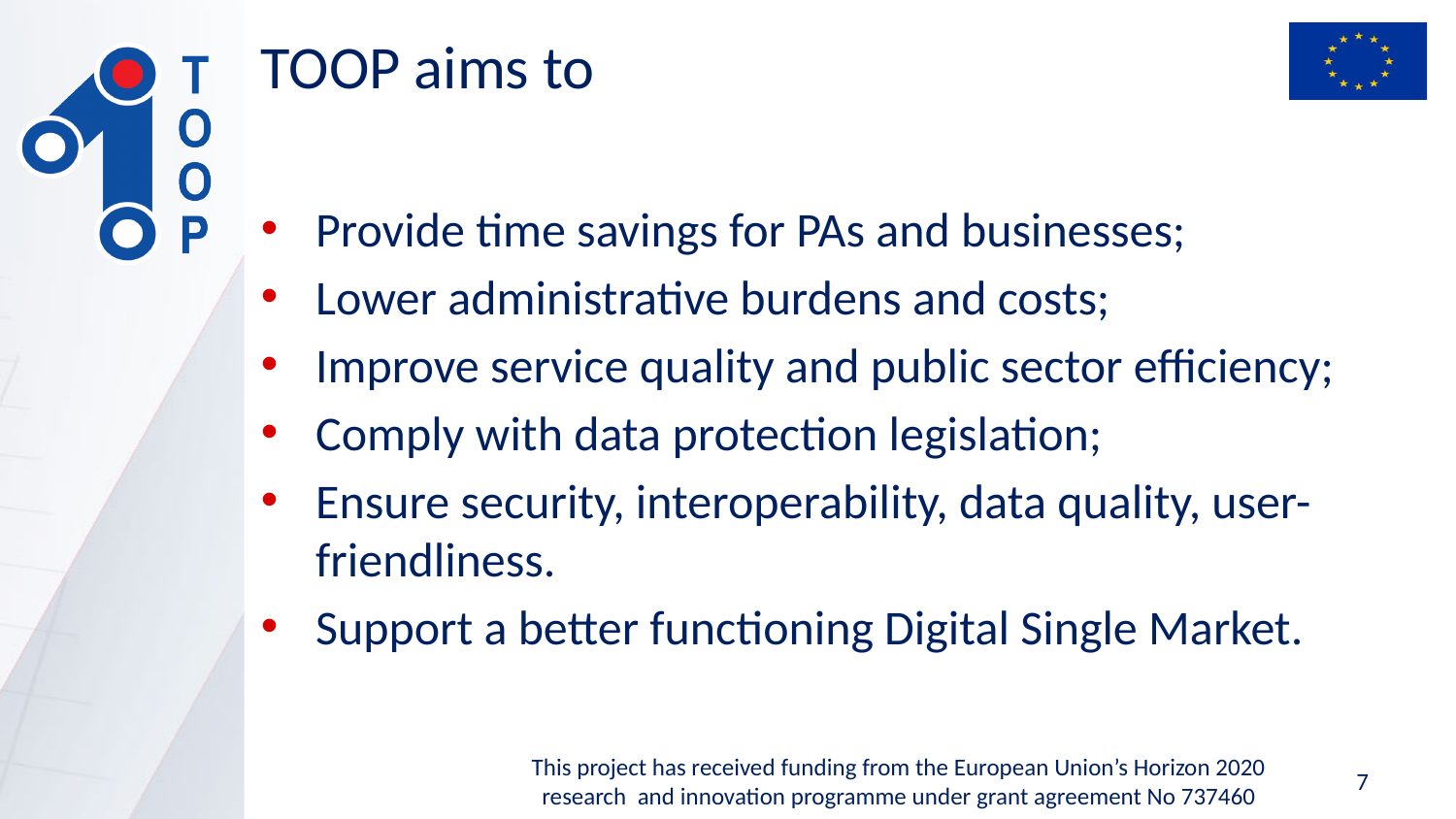

# TOOP aims to
Provide time savings for PAs and businesses;
Lower administrative burdens and costs;
Improve service quality and public sector efficiency;
Comply with data protection legislation;
Ensure security, interoperability, data quality, user-friendliness.
Support a better functioning Digital Single Market.
This project has received funding from the European Union’s Horizon 2020 research  and innovation programme under grant agreement No 737460
7